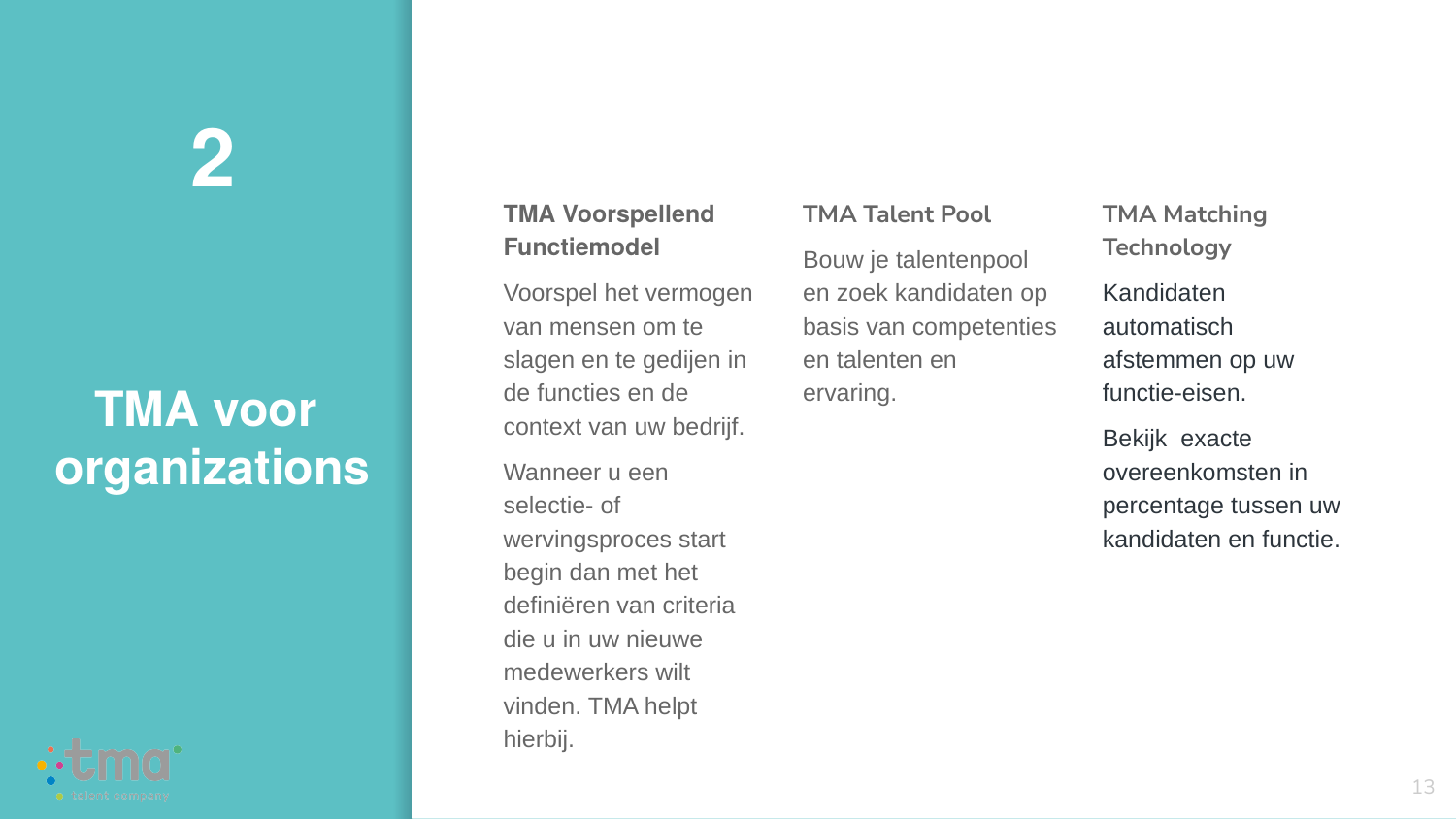

# 2

TMA voor  organizations

TMA Voorspellend Functiemodel
Voorspel het vermogen van mensen om te slagen en te gedijen in de functies en de context van uw bedrijf.
Wanneer u een selectie- of wervingsproces start begin dan met het  definiëren van criteria die u in uw nieuwe medewerkers wilt vinden. TMA helpt hierbij.
TMA Talent Pool
Bouw je talentenpool en zoek kandidaten op basis van competenties en talenten en ervaring.
TMA Matching Technology
Kandidaten automatisch afstemmen op uw functie-eisen.
Bekijk  exacte overeenkomsten in percentage tussen uw kandidaten en functie.

13